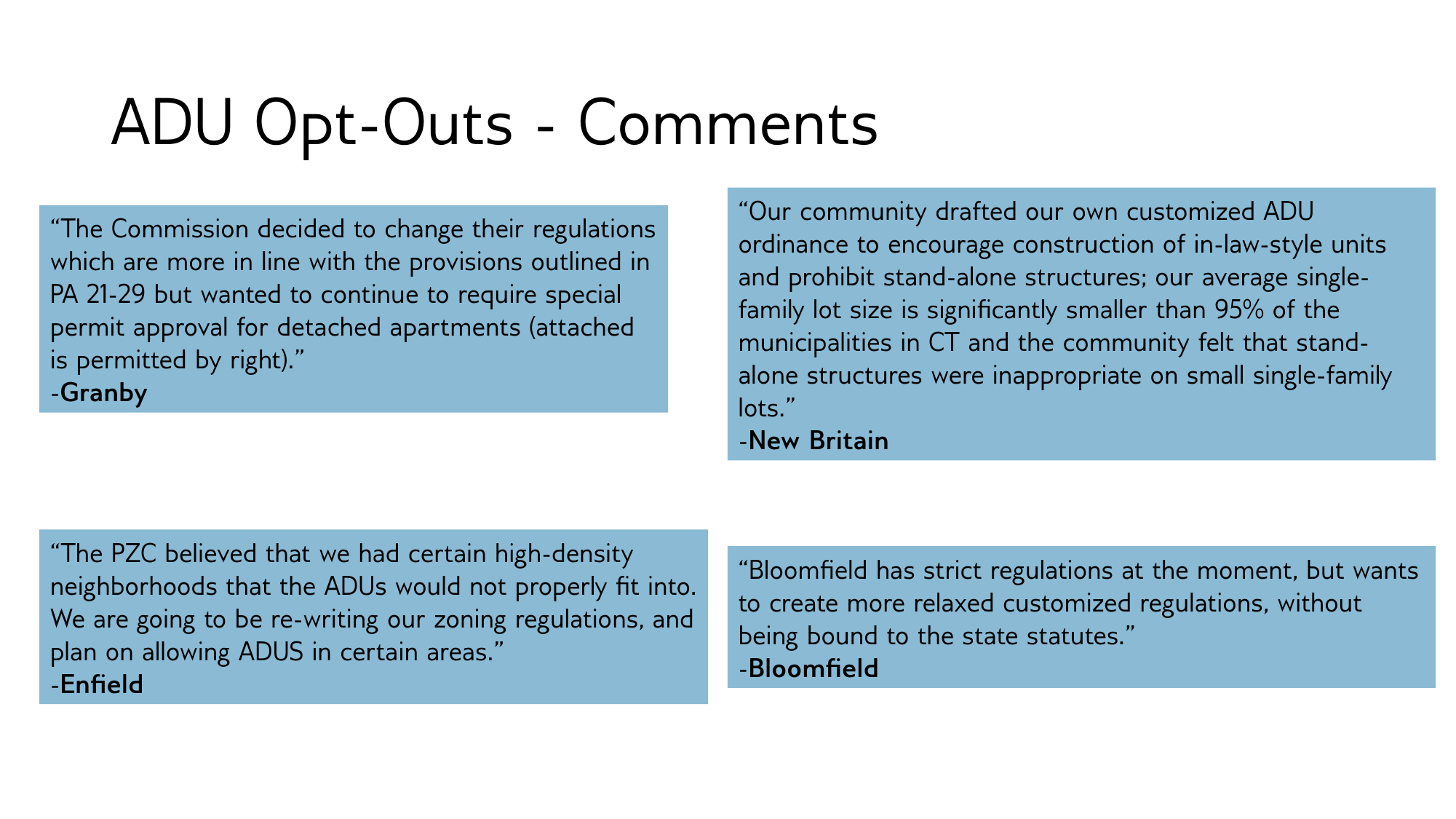

# ADU Opt-Outs - Comments
“Our community drafted our own customized ADU ordinance to encourage construction of in-law-style units and prohibit stand-alone structures; our average single-family lot size is significantly smaller than 95% of the municipalities in CT and the community felt that stand-alone structures were inappropriate on small single-family lots.”
-New Britain
“The Commission decided to change their regulations which are more in line with the provisions outlined in PA 21-29 but wanted to continue to require special permit approval for detached apartments (attached is permitted by right).”
-Granby
“The PZC believed that we had certain high-density neighborhoods that the ADUs would not properly fit into.
We are going to be re-writing our zoning regulations, and plan on allowing ADUS in certain areas.”
-Enfield
“Bloomfield has strict regulations at the moment, but wants to create more relaxed customized regulations, without being bound to the state statutes.”
-Bloomfield